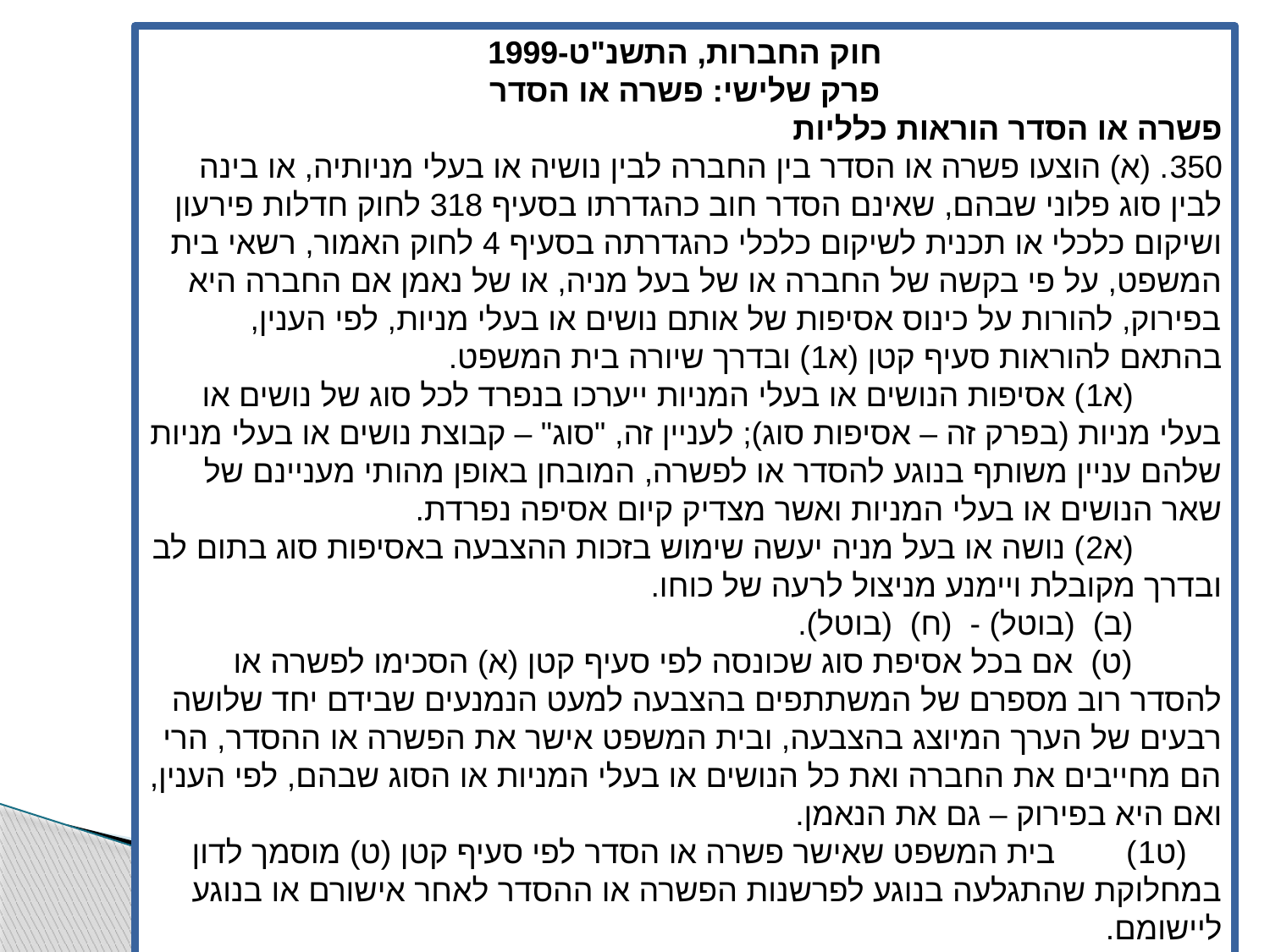

חוק החברות, התשנ"ט-1999
פרק שלישי: פשרה או הסדר
פשרה או הסדר הוראות כלליות
350. (א) הוצעו פשרה או הסדר בין החברה לבין נושיה או בעלי מניותיה, או בינה לבין סוג פלוני שבהם, שאינם הסדר חוב כהגדרתו בסעיף 318 לחוק חדלות פירעון ושיקום כלכלי או תכנית לשיקום כלכלי כהגדרתה בסעיף 4 לחוק האמור, רשאי בית המשפט, על פי בקשה של החברה או של בעל מניה, או של נאמן אם החברה היא בפירוק, להורות על כינוס אסיפות של אותם נושים או בעלי מניות, לפי הענין, בהתאם להוראות סעיף קטן (א1) ובדרך שיורה בית המשפט.
          (א1) אסיפות הנושים או בעלי המניות ייערכו בנפרד לכל סוג של נושים או בעלי מניות (בפרק זה – אסיפות סוג); לעניין זה, "סוג" – קבוצת נושים או בעלי מניות שלהם עניין משותף בנוגע להסדר או לפשרה, המובחן באופן מהותי מעניינם של שאר הנושים או בעלי המניות ואשר מצדיק קיום אסיפה נפרדת.
          (א2) נושה או בעל מניה יעשה שימוש בזכות ההצבעה באסיפות סוג בתום לב ובדרך מקובלת ויימנע מניצול לרעה של כוחו.
          (ב)  (בוטל) -  (ח)  (בוטל).
          (ט)  אם בכל אסיפת סוג שכונסה לפי סעיף קטן (א) הסכימו לפשרה או להסדר רוב מספרם של המשתתפים בהצבעה למעט הנמנעים שבידם יחד שלושה רבעים של הערך המיוצג בהצבעה, ובית המשפט אישר את הפשרה או ההסדר, הרי הם מחייבים את החברה ואת כל הנושים או בעלי המניות או הסוג שבהם, לפי הענין, ואם היא בפירוק – גם את הנאמן.
    (ט1)        בית המשפט שאישר פשרה או הסדר לפי סעיף קטן (ט) מוסמך לדון במחלוקת שהתגלעה בנוגע לפרשנות הפשרה או ההסדר לאחר אישורם או בנוגע ליישומם.